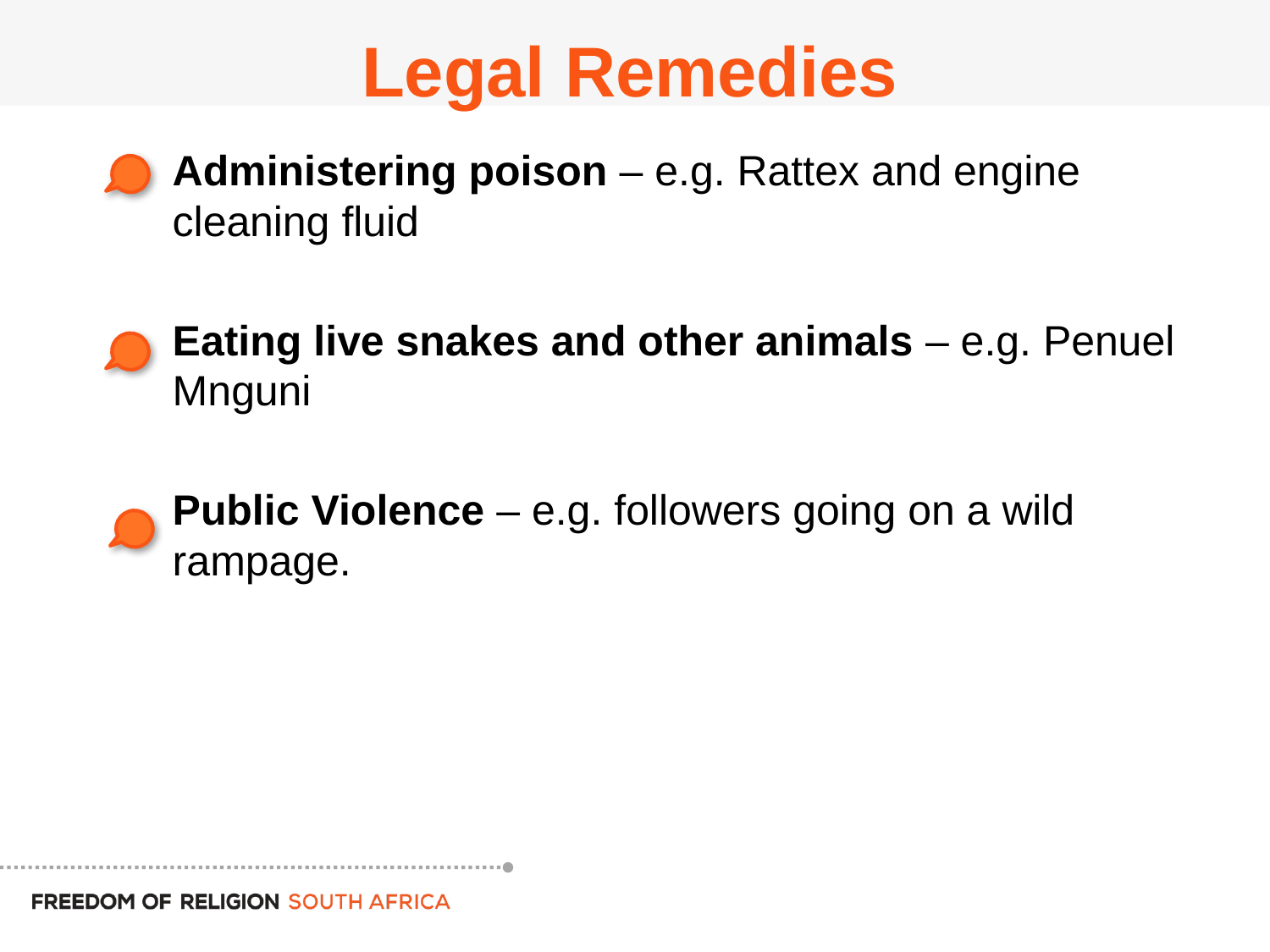

# Legal Remedies
Administering poison – e.g. Rattex and engine cleaning fluid

Eating live snakes and other animals – e.g. Penuel Mnguni

Public Violence – e.g. followers going on a wild rampage.